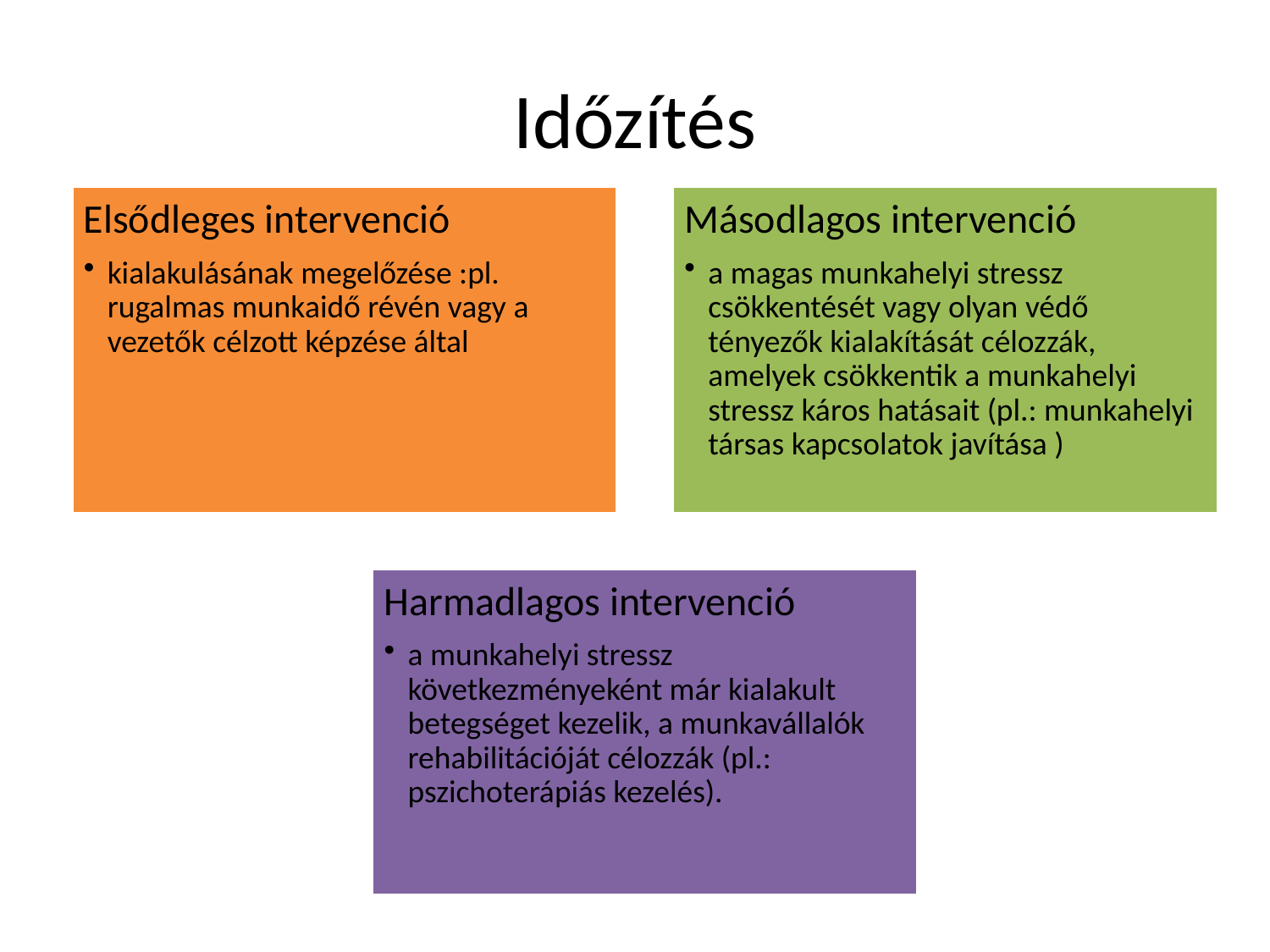

# Időzítés
Elsődleges intervenció
kialakulásának megelőzése :pl. rugalmas munkaidő révén vagy a vezetők célzott képzése által
Másodlagos intervenció
a magas munkahelyi stressz csökkentését vagy olyan védő tényezők kialakítását célozzák, amelyek csökkentik a munkahelyi stressz káros hatásait (pl.: munkahelyi társas kapcsolatok javítása )
Harmadlagos intervenció
a munkahelyi stressz következményeként már kialakult betegséget kezelik, a munkavállalók rehabilitációját célozzák (pl.: pszichoterápiás kezelés).